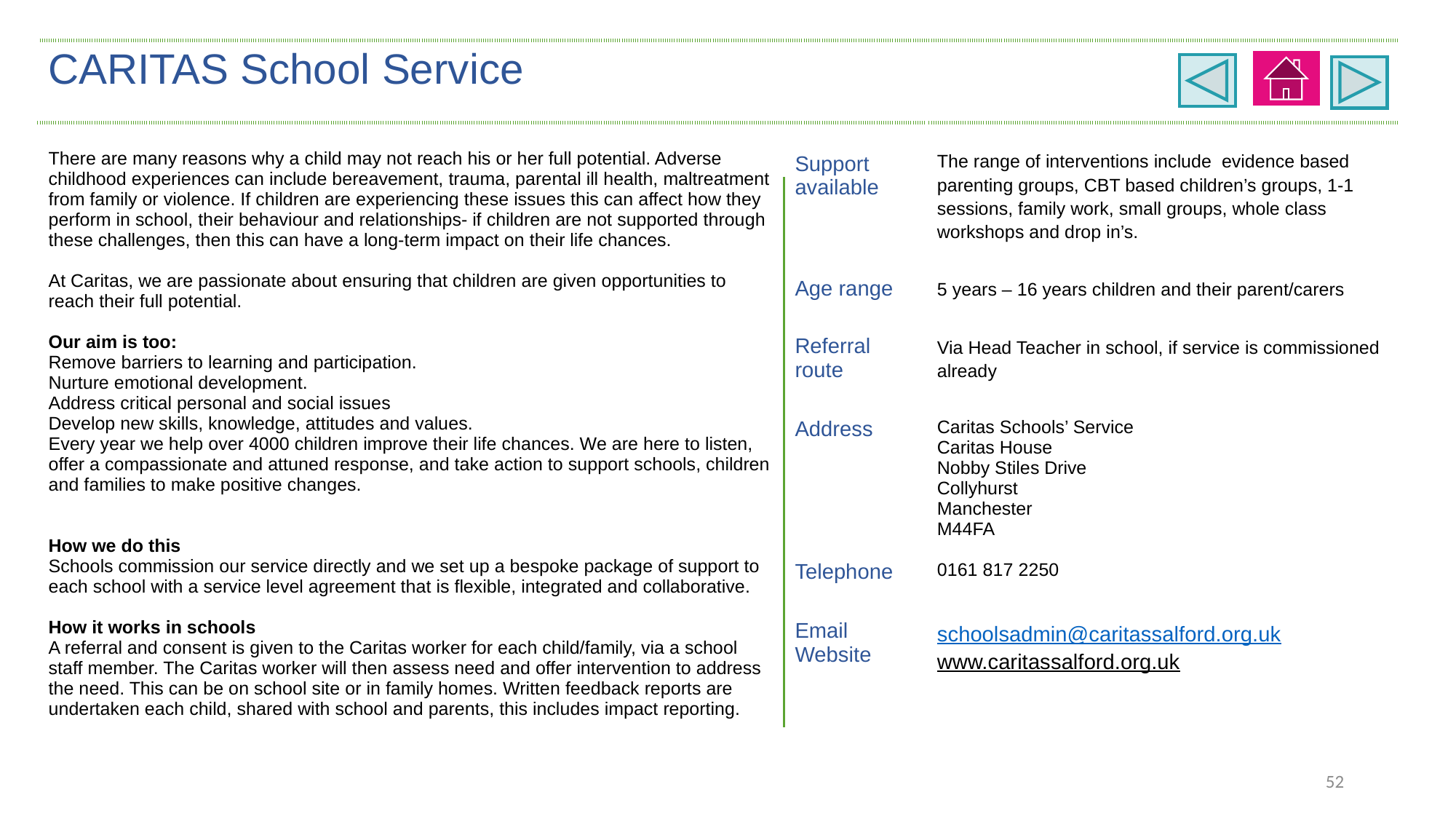

| CARITAS School Service |  |  |
| --- | --- | --- |
| There are many reasons why a child may not reach his or her full potential. Adverse childhood experiences can include bereavement, trauma, parental ill health, maltreatment from family or violence. If children are experiencing these issues this can affect how they perform in school, their behaviour and relationships- if children are not supported through these challenges, then this can have a long-term impact on their life chances. At Caritas, we are passionate about ensuring that children are given opportunities to reach their full potential. Our aim is too: Remove barriers to learning and participation. Nurture emotional development. Address critical personal and social issues Develop new skills, knowledge, attitudes and values. Every year we help over 4000 children improve their life chances. We are here to listen, offer a compassionate and attuned response, and take action to support schools, children and families to make positive changes. How we do this Schools commission our service directly and we set up a bespoke package of support to each school with a service level agreement that is flexible, integrated and collaborative. How it works in schools A referral and consent is given to the Caritas worker for each child/family, via a school staff member. The Caritas worker will then assess need and offer intervention to address the need. This can be on school site or in family homes. Written feedback reports are undertaken each child, shared with school and parents, this includes impact reporting. | Support available | The range of interventions include evidence based parenting groups, CBT based children’s groups, 1-1 sessions, family work, small groups, whole class workshops and drop in’s. |
|  | Age range | 5 years – 16 years children and their parent/carers |
|  | Referral route | Via Head Teacher in school, if service is commissioned already |
|  | Address Telephone | Caritas Schools’ Service Caritas House Nobby Stiles Drive Collyhurst Manchester M44FA 0161 817 2250 |
|  | Email Website | schoolsadmin@caritassalford.org.uk www.caritassalford.org.uk |

52